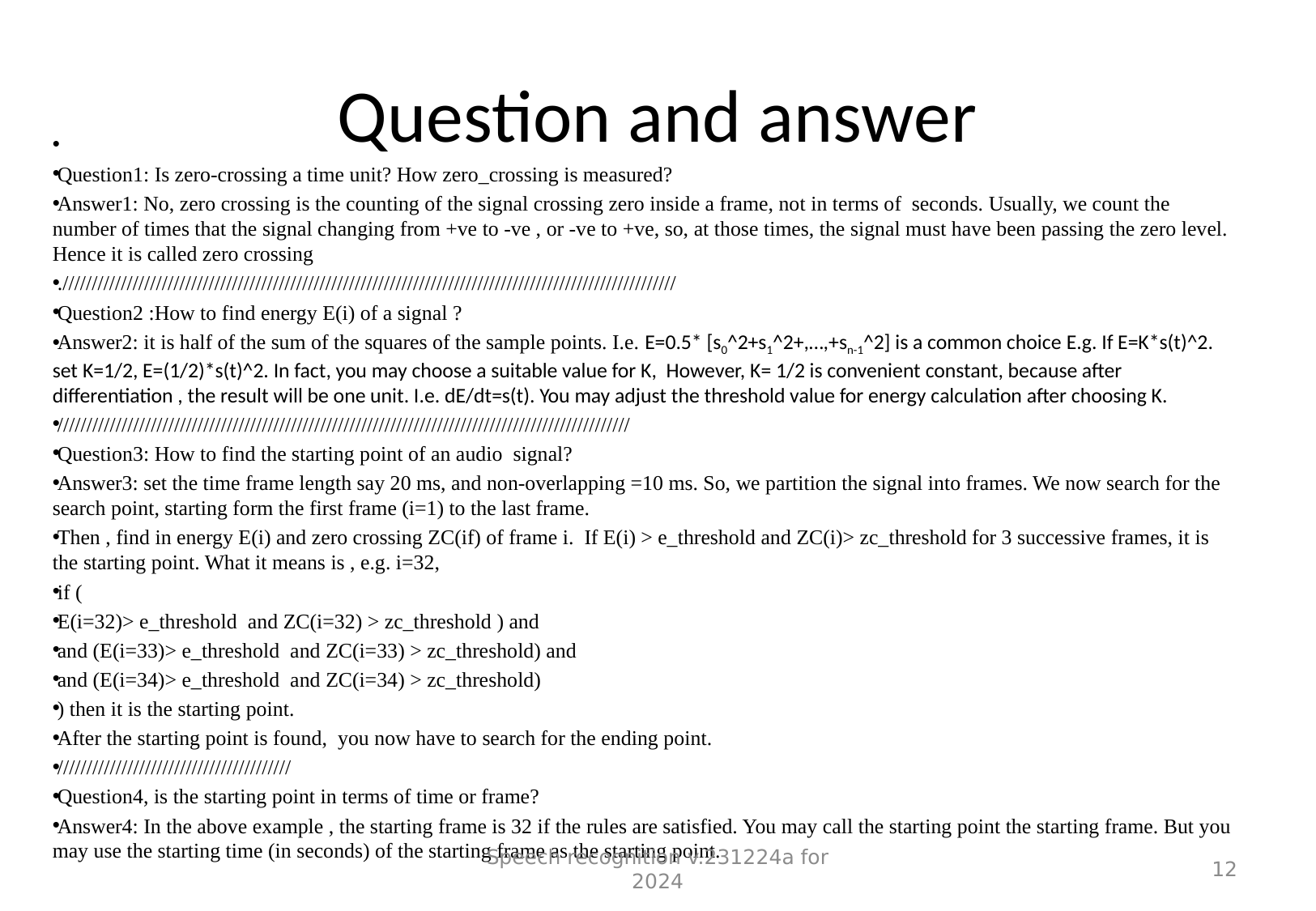

# Question and answer

Question1: Is zero-crossing a time unit? How zero_crossing is measured?
Answer1: No, zero crossing is the counting of the signal crossing zero inside a frame, not in terms of  seconds. Usually, we count the number of times that the signal changing from +ve to -ve , or -ve to +ve, so, at those times, the signal must have been passing the zero level. Hence it is called zero crossing
./////////////////////////////////////////////////////////////////////////////////////////////////////////
Question2 :How to find energy E(i) of a signal ?
Answer2: it is half of the sum of the squares of the sample points. I.e. E=0.5* [s0^2+s1^2+,…,+sn-1^2] is a common choice E.g. If E=K*s(t)^2. set K=1/2, E=(1/2)*s(t)^2. In fact, you may choose a suitable value for K,  However, K= 1/2 is convenient constant, because after differentiation , the result will be one unit. I.e. dE/dt=s(t). You may adjust the threshold value for energy calculation after choosing K.
//////////////////////////////////////////////////////////////////////////////////////////////////
Question3: How to find the starting point of an audio  signal?
Answer3: set the time frame length say 20 ms, and non-overlapping =10 ms. So, we partition the signal into frames. We now search for the search point, starting form the first frame (i=1) to the last frame.
Then , find in energy E(i) and zero crossing ZC(if) of frame i.  If E(i) > e_threshold and ZC(i)> zc_threshold for 3 successive frames, it is the starting point. What it means is , e.g. i=32,
if (
E(i=32)> e_threshold  and ZC(i=32) > zc_threshold ) and
and (E(i=33)> e_threshold  and ZC(i=33) > zc_threshold) and
and (E(i=34)> e_threshold  and ZC(i=34) > zc_threshold)
) then it is the starting point.
After the starting point is found,  you now have to search for the ending point.
////////////////////////////////////////
Question4, is the starting point in terms of time or frame?
Answer4: In the above example , the starting frame is 32 if the rules are satisfied. You may call the starting point the starting frame. But you may use the starting time (in seconds) of the starting frame as the starting point.

Speech recognition v.231224a for 2024
12